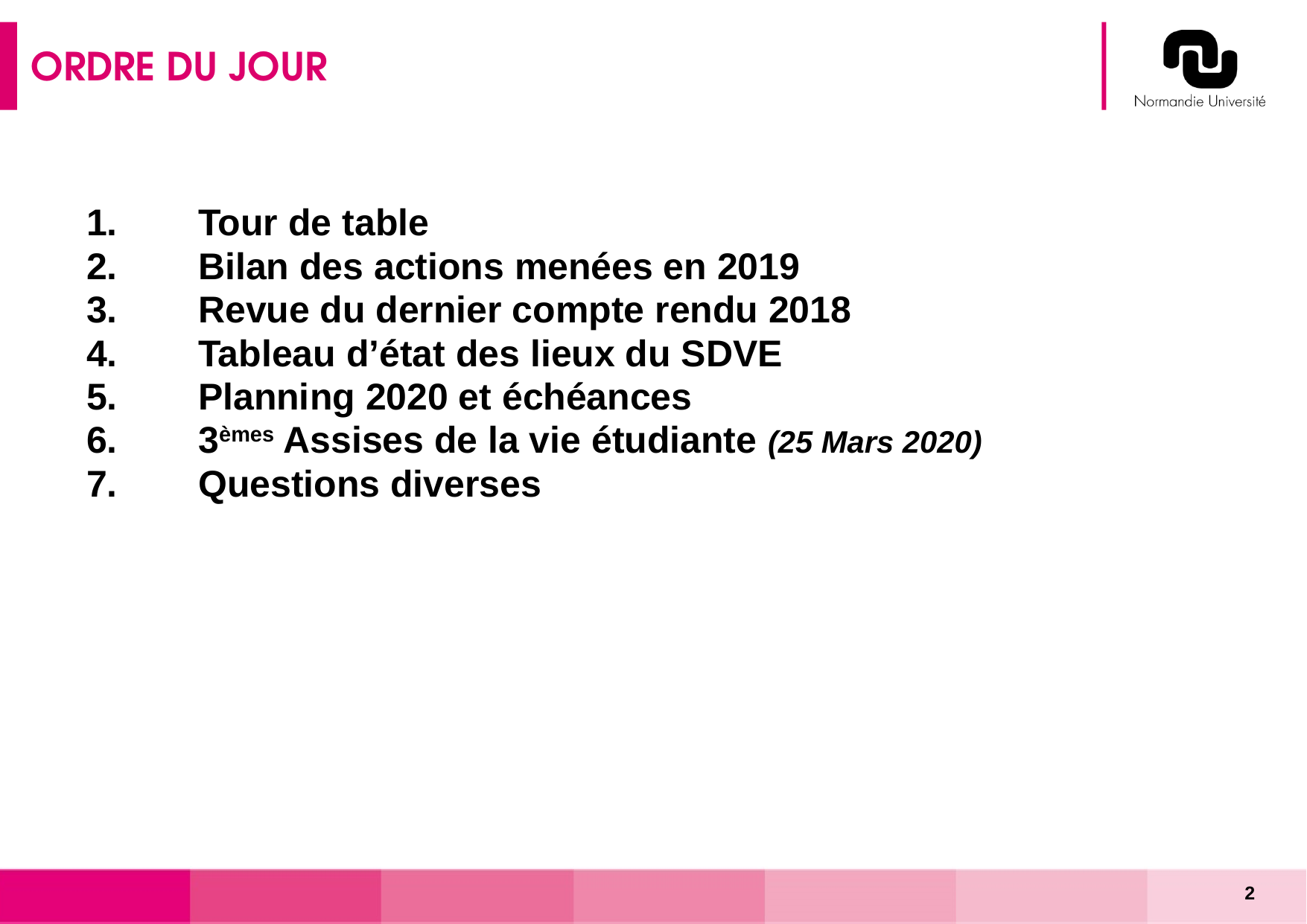

# ORDRE DU JOUR

1. 	Tour de table
2.	Bilan des actions menées en 2019
3. 	Revue du dernier compte rendu 2018
4. 	Tableau d’état des lieux du SDVE
5. 	Planning 2020 et échéances
6. 	3èmes Assises de la vie étudiante (25 Mars 2020)
7. 	Questions diverses
2